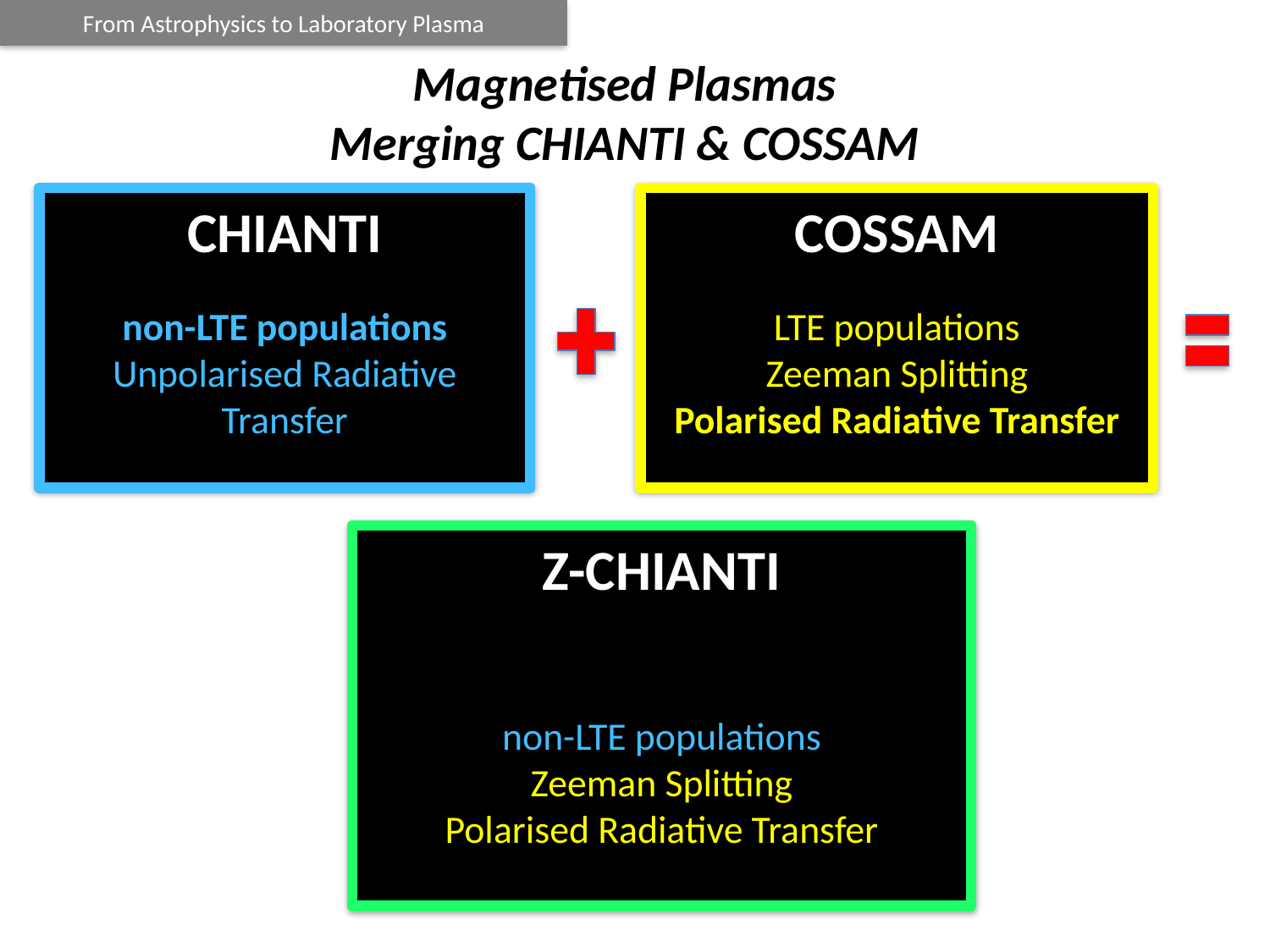

From Astrophysics to Laboratory Plasma
Magnetised Plasmas
Merging CHIANTI & COSSAM
CHIANTI

non-LTE populations
Unpolarised Radiative Transfer

COSSAM

LTE populations
Zeeman Splitting
Polarised Radiative Transfer

Z-CHIANTI

non-LTE populations
Zeeman Splitting
Polarised Radiative Transfer